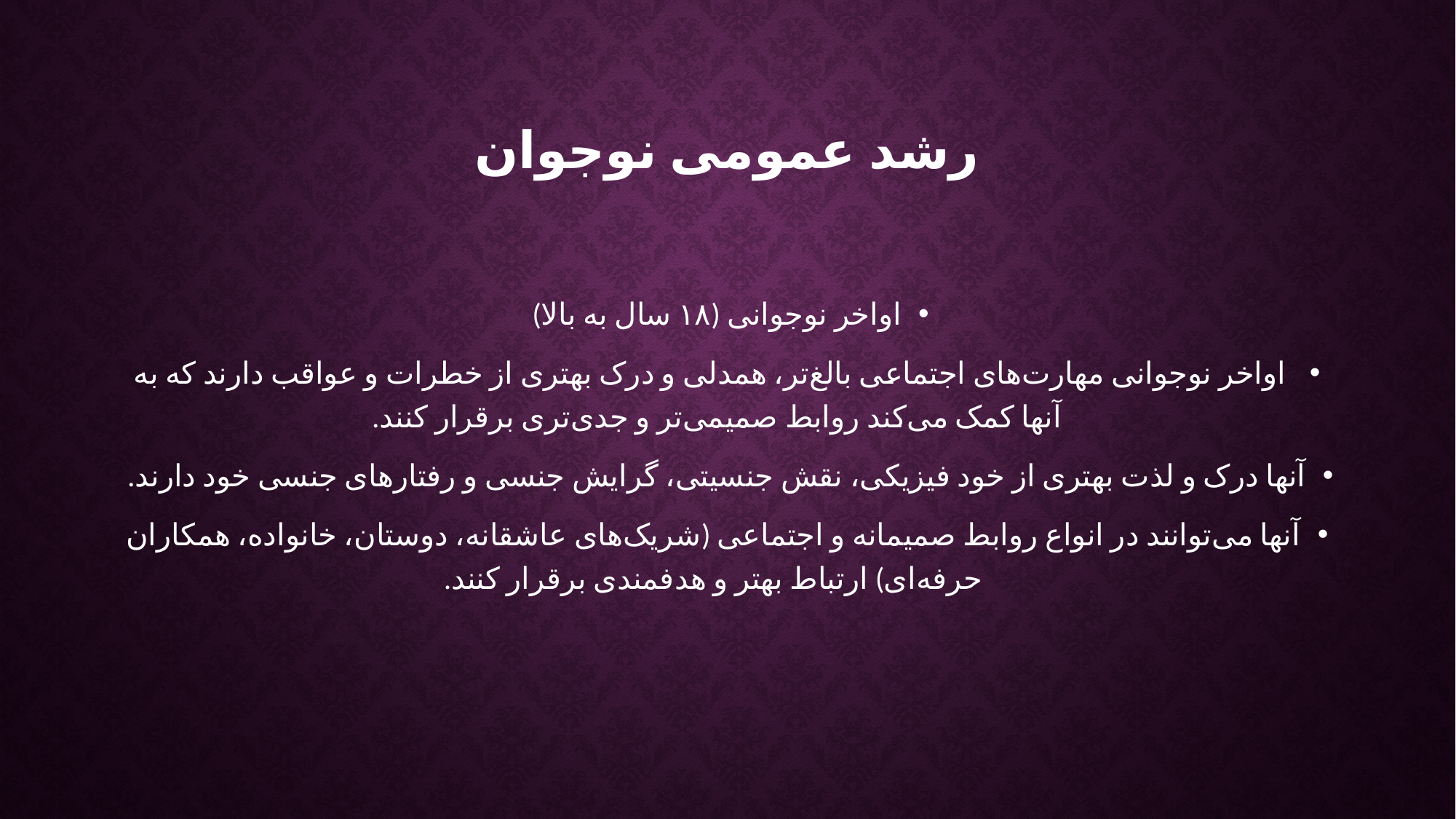

# رشد عمومی نوجوان
اواخر نوجوانی (۱۸ سال به بالا)
 اواخر نوجوانی مهارت‌های اجتماعی بالغ‌تر، همدلی و درک بهتری از خطرات و عواقب دارند که به آنها کمک می‌کند روابط صمیمی‌تر و جدی‌تری برقرار کنند.
آنها درک و لذت بهتری از خود فیزیکی، نقش جنسیتی، گرایش جنسی و رفتارهای جنسی خود دارند.
آنها می‌توانند در انواع روابط صمیمانه و اجتماعی (شریک‌های عاشقانه، دوستان، خانواده، همکاران حرفه‌ای) ارتباط بهتر و هدفمندی برقرار کنند.